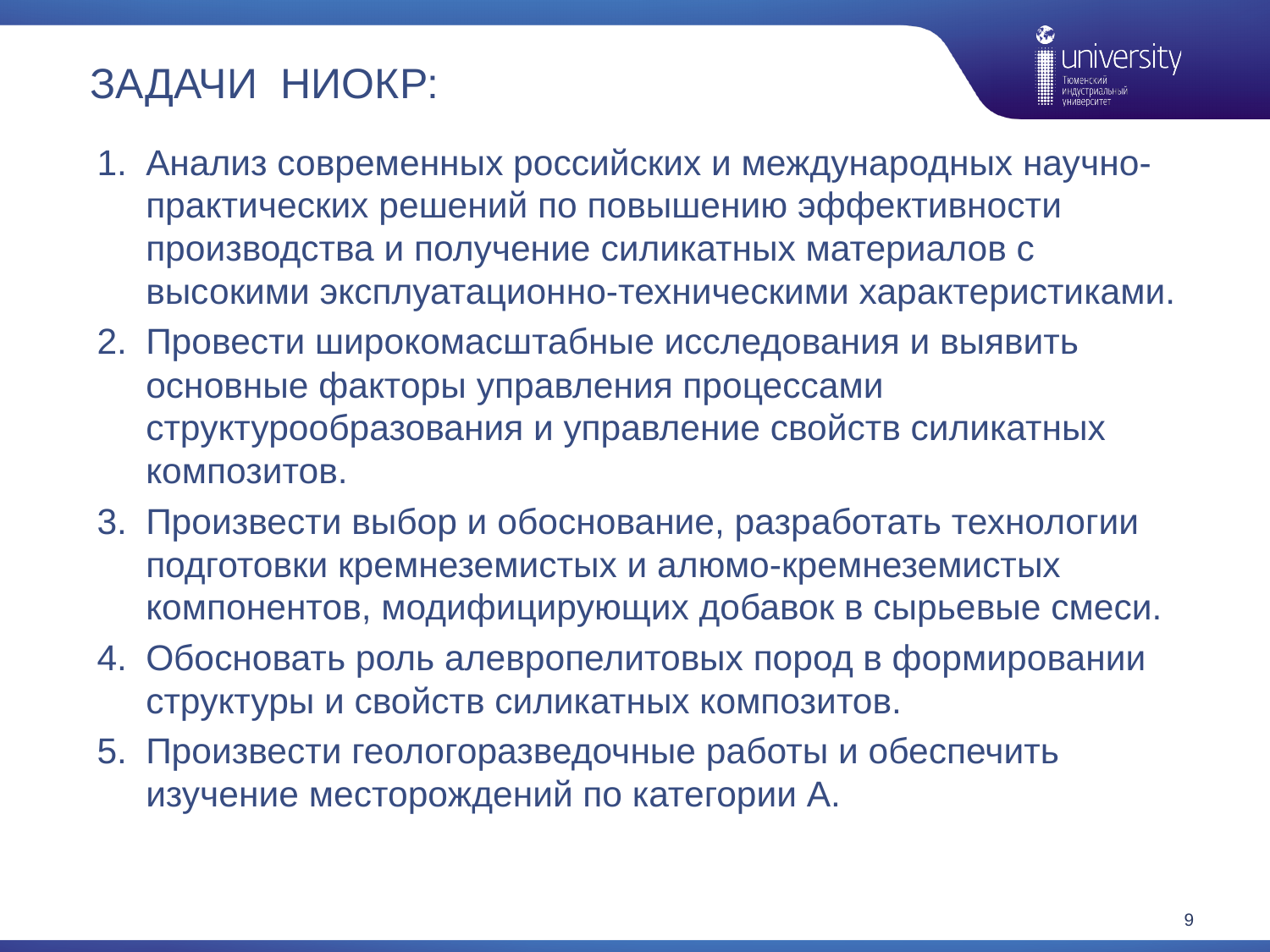

# Задачи  НИОКР:
Анализ современных российских и международных научно-практических решений по повышению эффективности производства и получение силикатных материалов с высокими эксплуатационно-техническими характеристиками.
Провести широкомасштабные исследования и выявить основные факторы управления процессами структурообразования и управление свойств силикатных композитов.
Произвести выбор и обоснование, разработать технологии подготовки кремнеземистых и алюмо-кремнеземистых компонентов, модифицирующих добавок в сырьевые смеси.
Обосновать роль алевропелитовых пород в формировании структуры и свойств силикатных композитов.
Произвести геологоразведочные работы и обеспечить изучение месторождений по категории А.
9